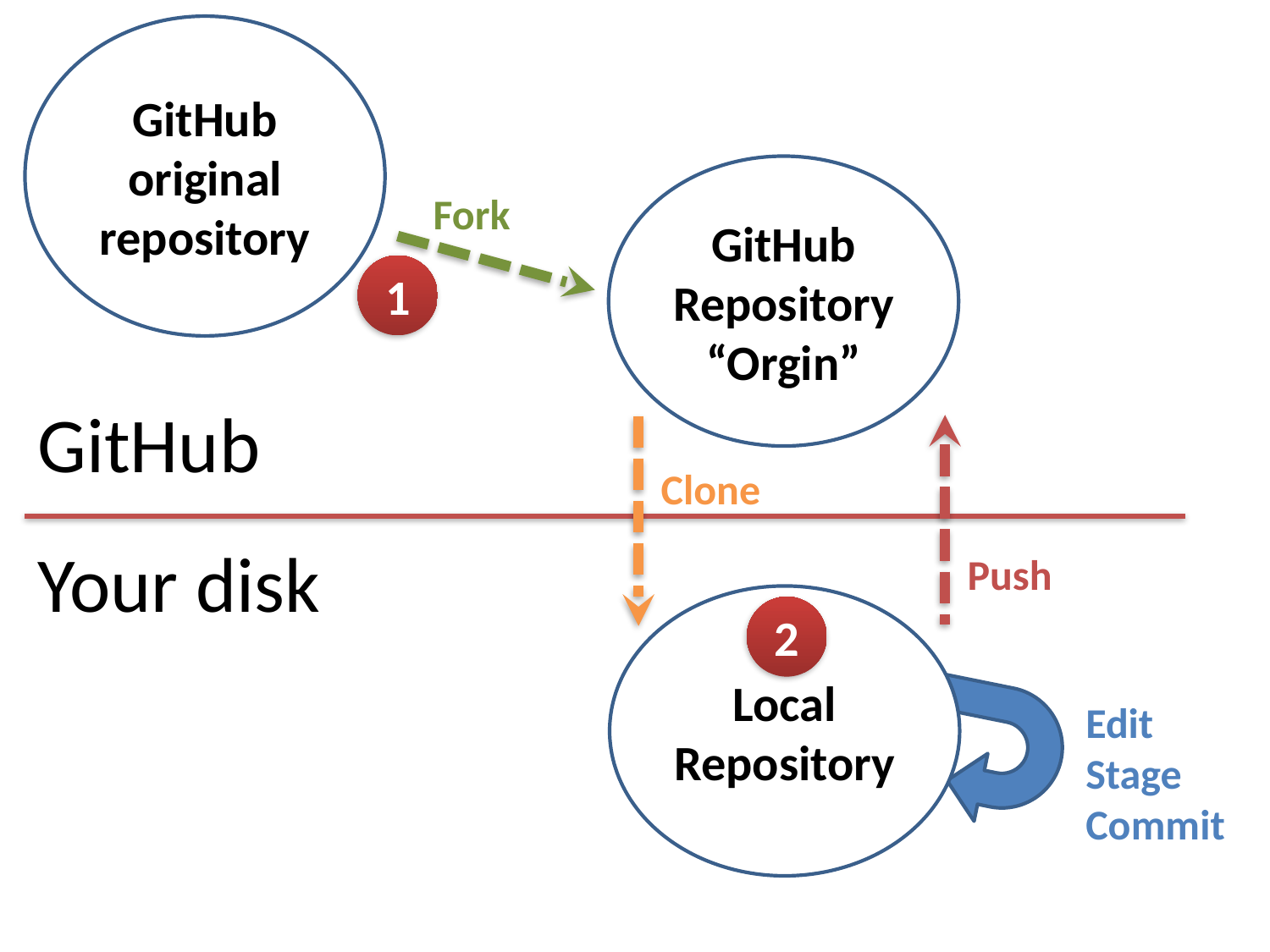

GitHub
original
repository
GitHub
Repository
“Orgin”
Fork
1
GitHub
Clone
Your disk
Push
Local
Repository
2

Edit
Stage
Commit